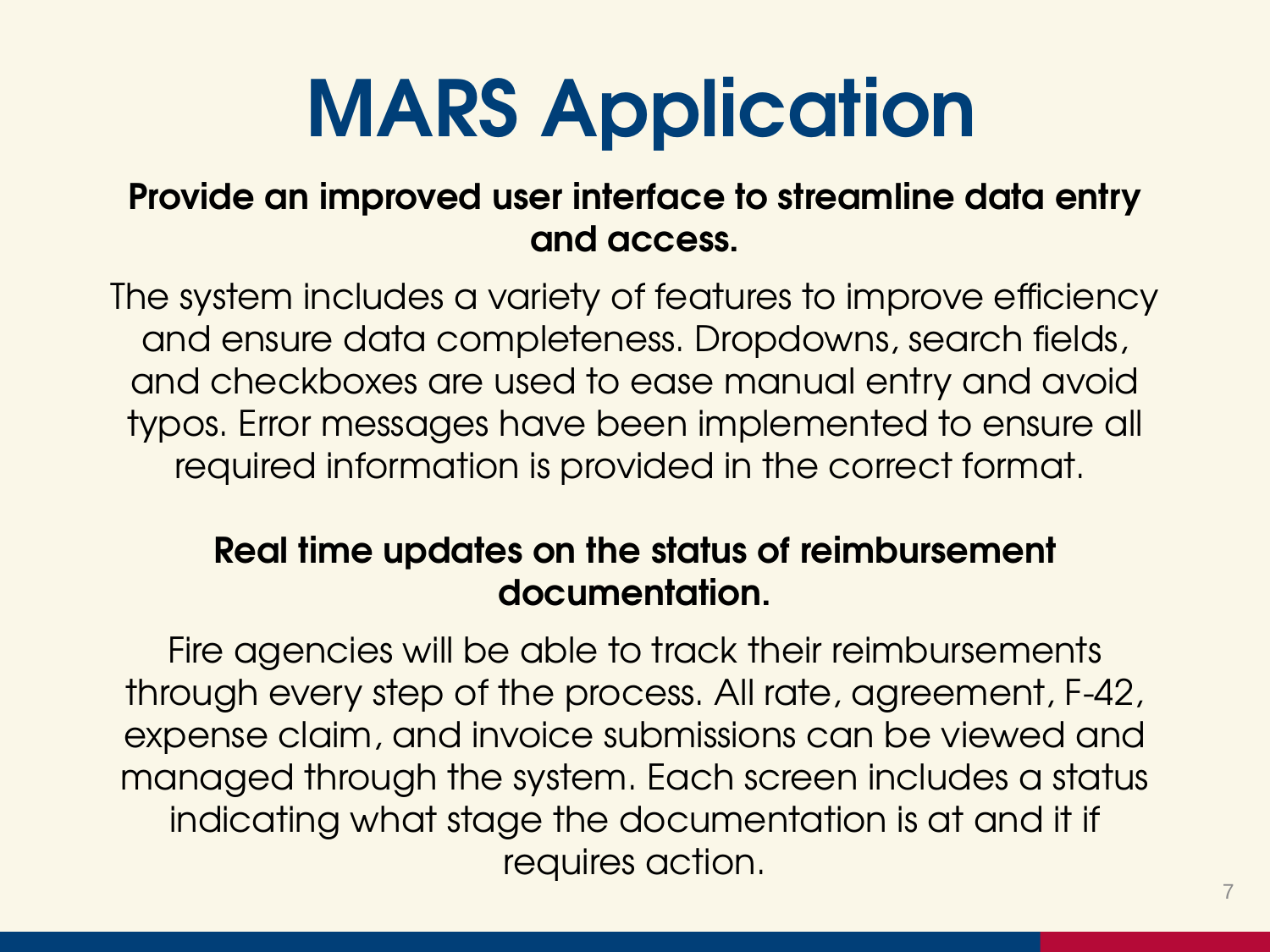

# MARS Application
Provide an improved user interface to streamline data entry and access.

The system includes a variety of features to improve efficiency and ensure data completeness. Dropdowns, search fields, and checkboxes are used to ease manual entry and avoid typos. Error messages have been implemented to ensure all required information is provided in the correct format.

Real time updates on the status of reimbursement documentation.

Fire agencies will be able to track their reimbursements through every step of the process. All rate, agreement, F-42, expense claim, and invoice submissions can be viewed and managed through the system. Each screen includes a status indicating what stage the documentation is at and it if requires action.

7